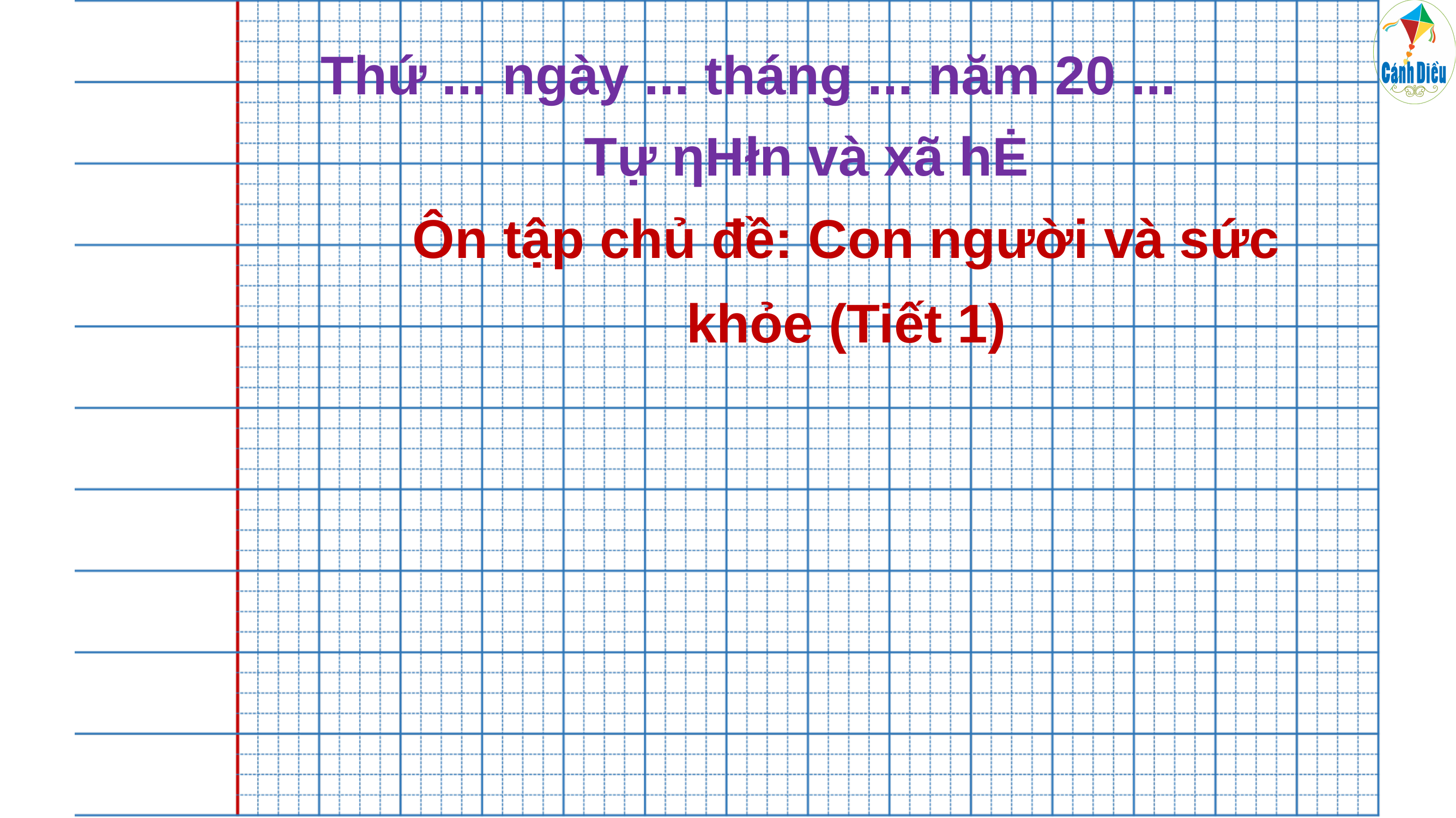

Thứ ... ngày ... tháng ... năm 20 ...
Tự ηΗłn và xã hĖ
Ôn tập chủ đề: Con người và sức khỏe (Tiết 1)